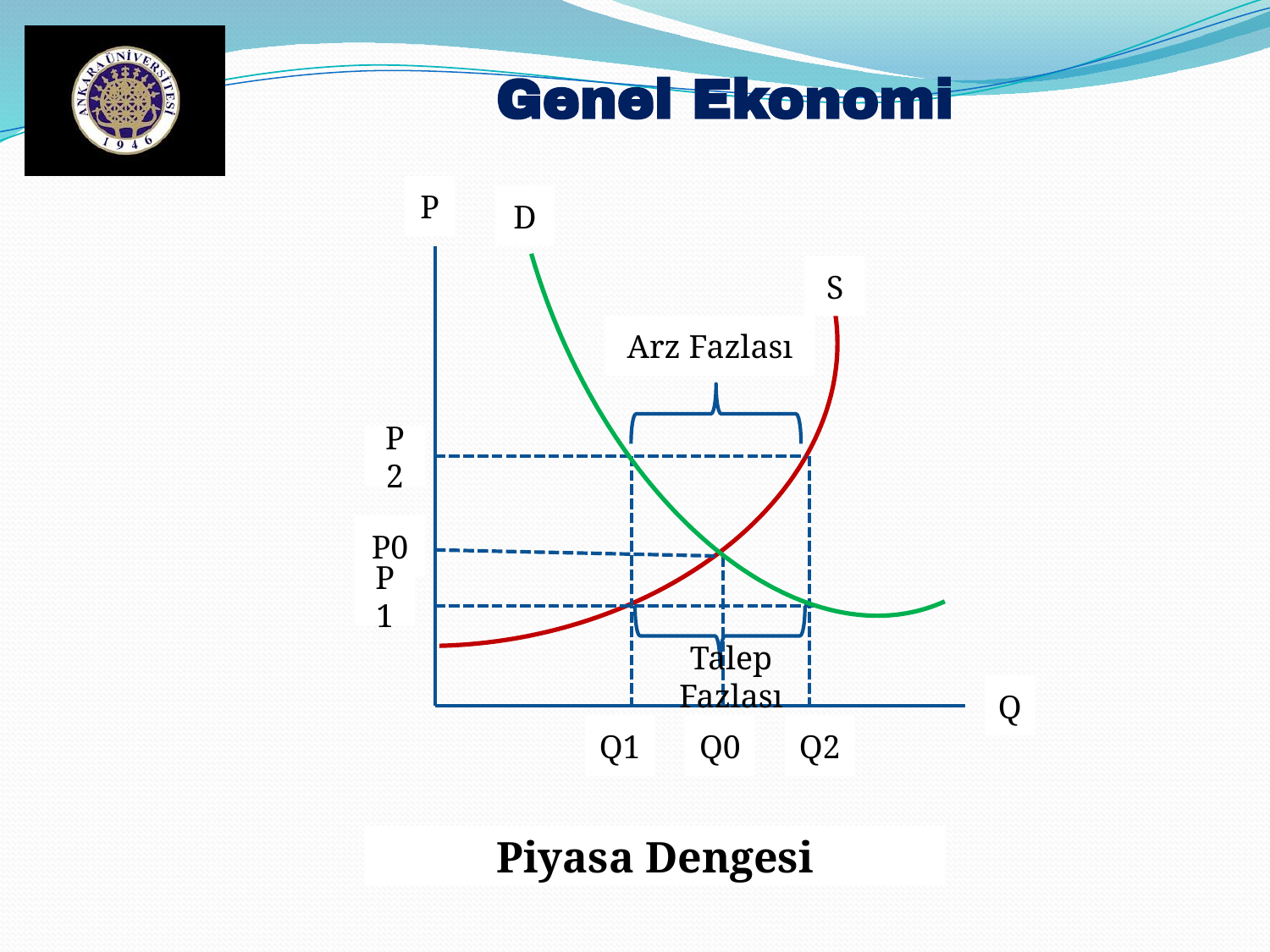

Genel Ekonomi
P
D
S
Arz Fazlası

P2
P0

P1
Talep Fazlası
Q
Q1
Q0
Q2
Piyasa Dengesi